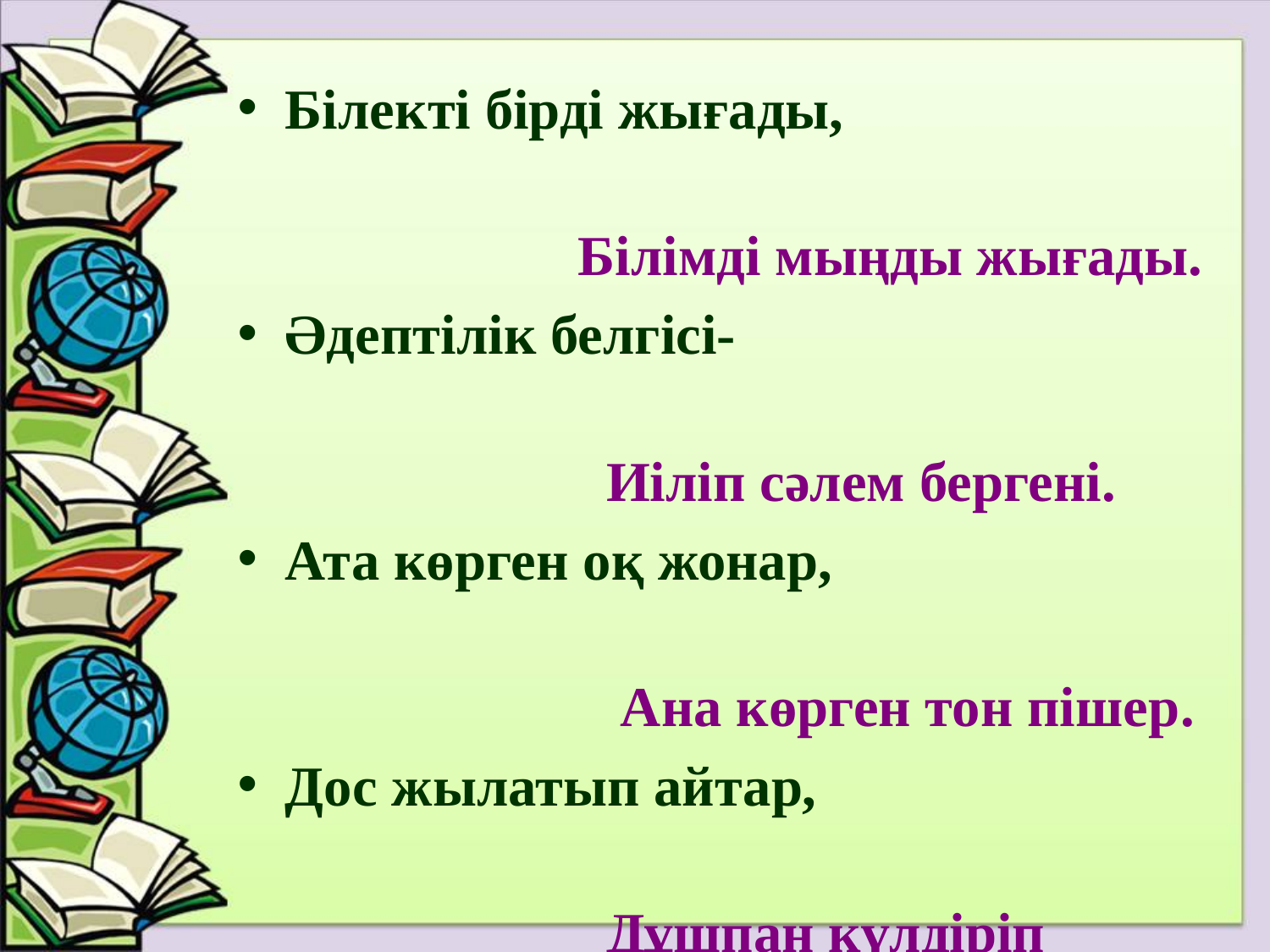

Білекті бірді жығады,
                        Білімді мыңды жығады.
Әдептілік белгісі-
                          Иіліп сәлем бергені.
Ата көрген оқ жонар,
                           Ана көрген тон пішер.
Дос жылатып айтар,
                          Дұшпан күлдіріп айтар.
Батыр туса-ел ырысы,
                  Жаңбыр жауса-жер ырысы.